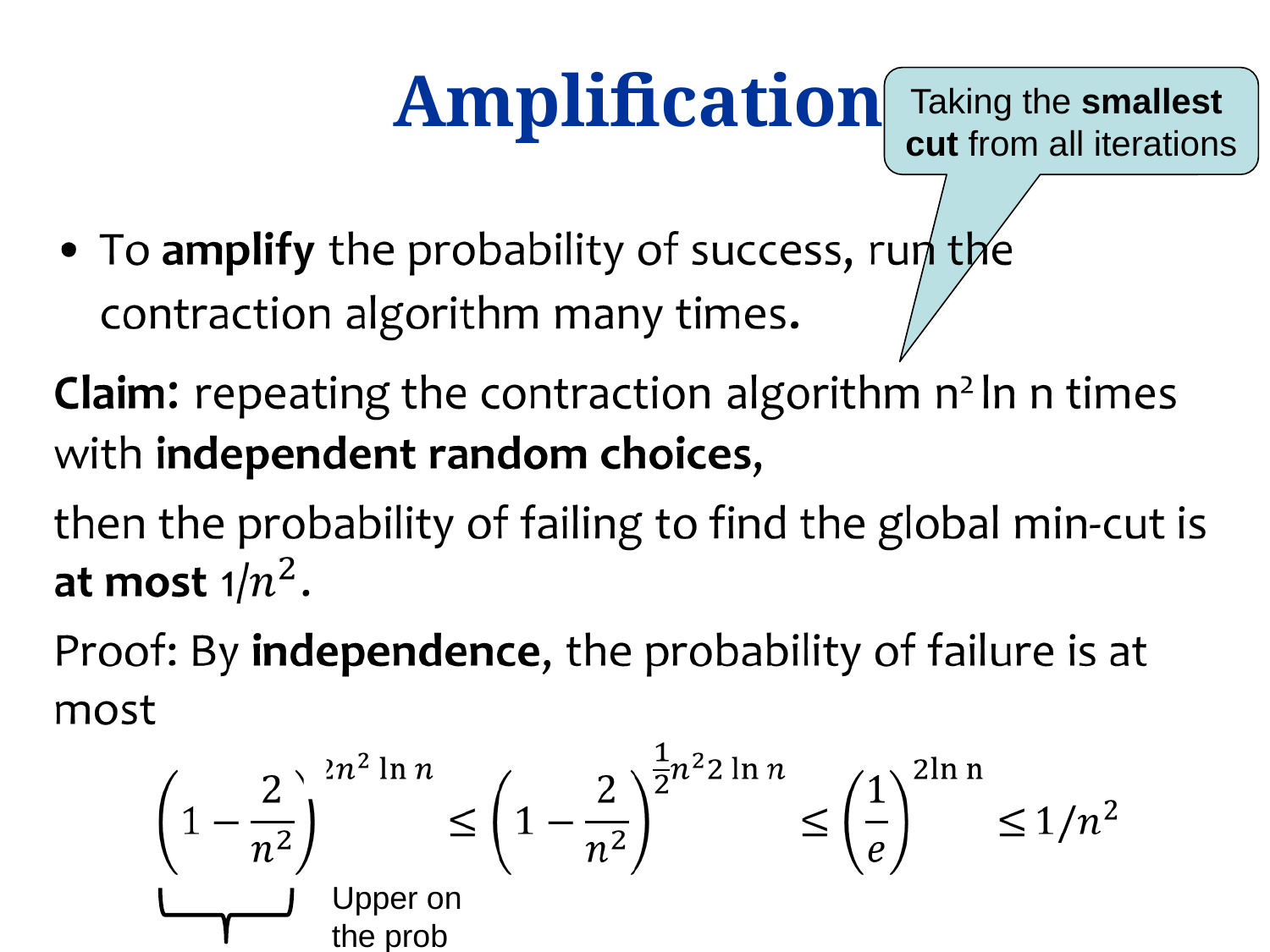

# Amplification
Taking the smallest
cut from all iterations

Upper on the prob